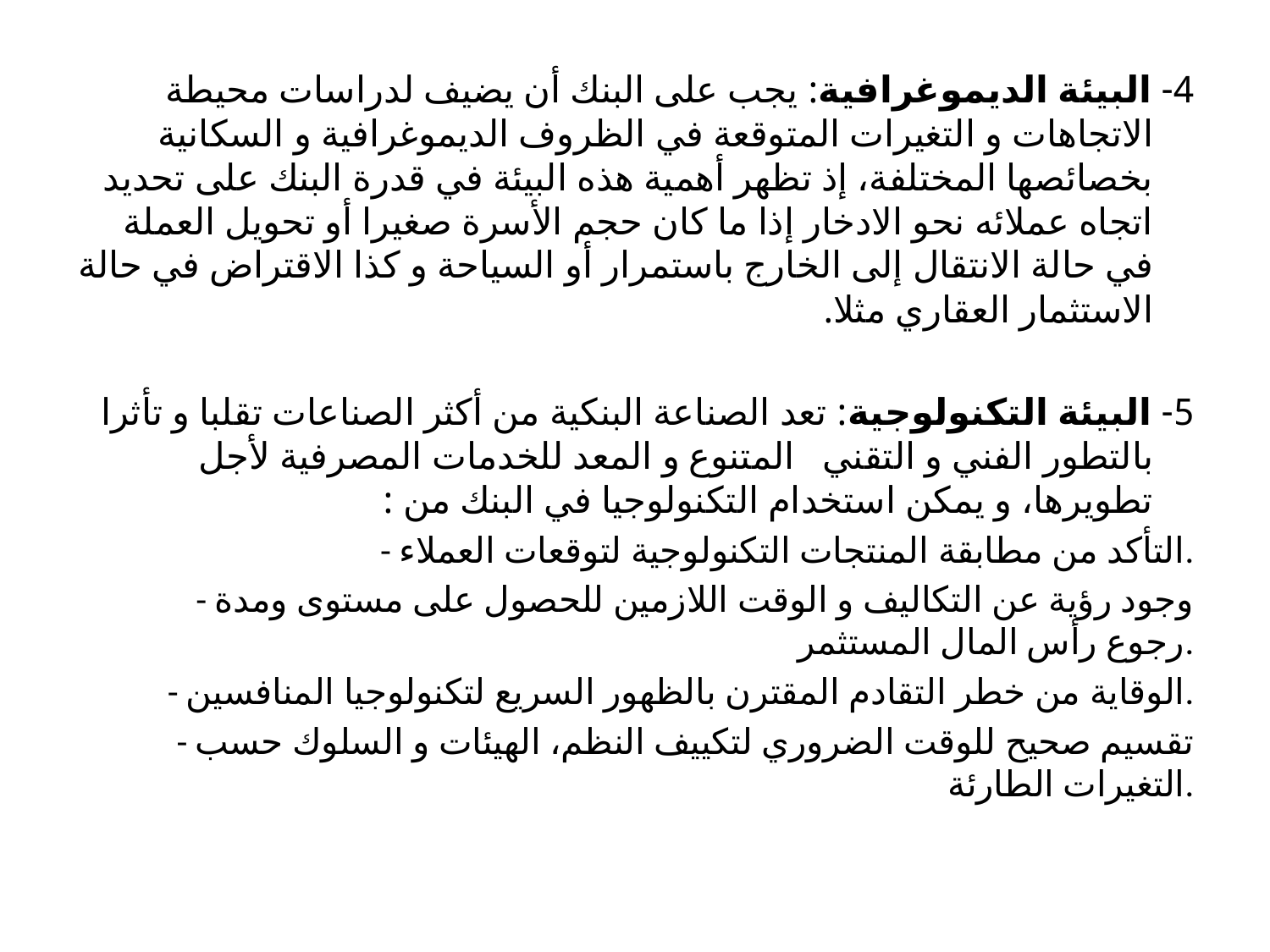

4- البيئة الديموغرافية: يجب على البنك أن يضيف لدراسات محيطة الاتجاهات و التغيرات المتوقعة في الظروف الديموغرافية و السكانية بخصائصها المختلفة، إذ تظهر أهمية هذه البيئة في قدرة البنك على تحديد اتجاه عملائه نحو الادخار إذا ما كان حجم الأسرة صغيرا أو تحويل العملة في حالة الانتقال إلى الخارج باستمرار أو السياحة و كذا الاقتراض في حالة الاستثمار العقاري مثلا.

5- البيئة التكنولوجية: تعد الصناعة البنكية من أكثر الصناعات تقلبا و تأثرا بالتطور الفني و التقني   المتنوع و المعد للخدمات المصرفية لأجل تطويرها، و يمكن استخدام التكنولوجيا في البنك من :
- التأكد من مطابقة المنتجات التكنولوجية لتوقعات العملاء.
- وجود رؤية عن التكاليف و الوقت اللازمين للحصول على مستوى ومدة رجوع رأس المال المستثمر.
- الوقاية من خطر التقادم المقترن بالظهور السريع لتكنولوجيا المنافسين.
- تقسيم صحيح للوقت الضروري لتكييف النظم، الهيئات و السلوك حسب التغيرات الطارئة.